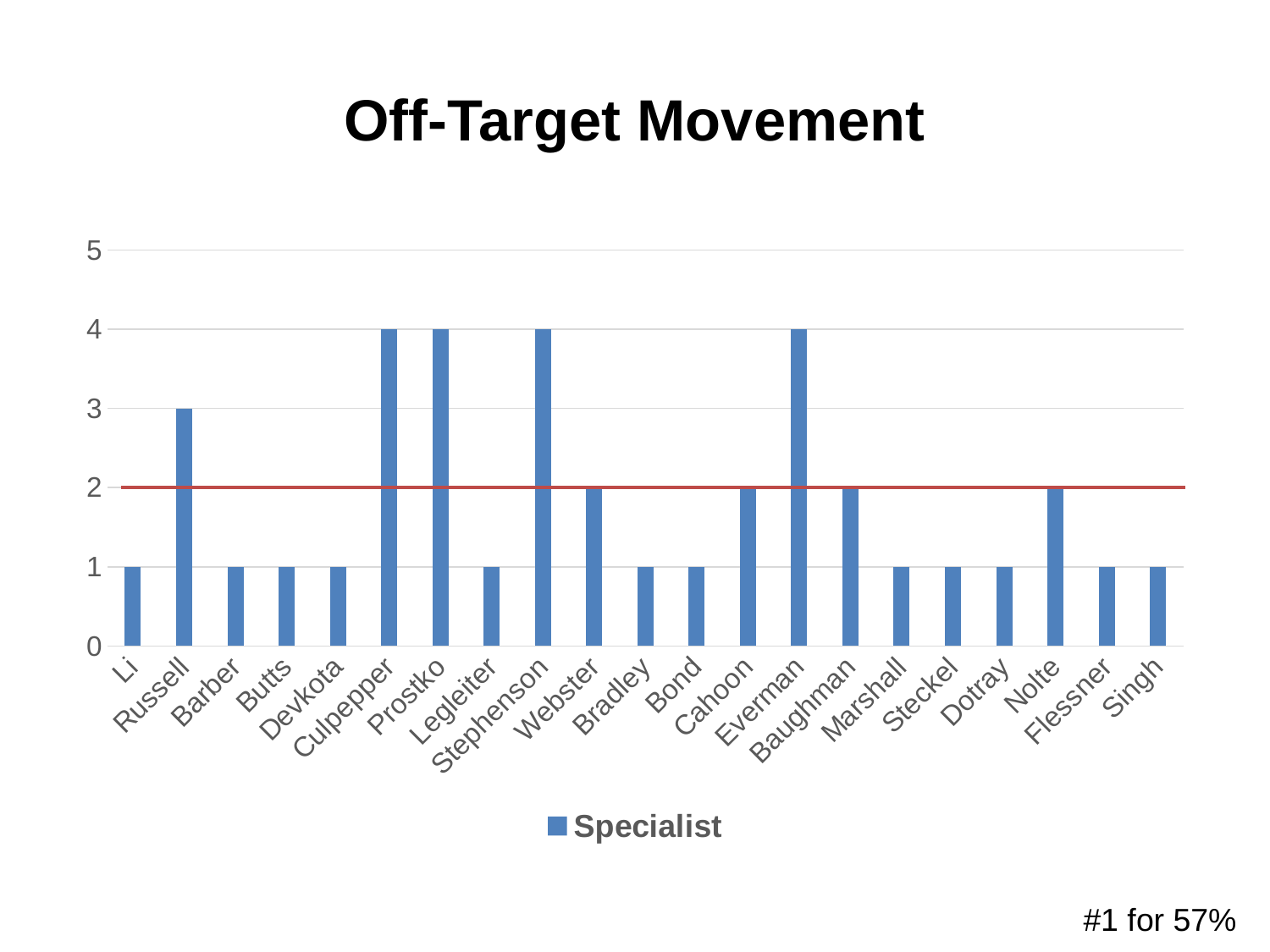

# Off-Target Movement

### Chart

| Category | Specialist |
|---|---|
| Li | 1.0 |
| Russell | 3.0 |
| Barber | 1.0 |
| Butts | 1.0 |
| Devkota | 1.0 |
| Culpepper | 4.0 |
| Prostko | 4.0 |
| Legleiter | 1.0 |
| Stephenson | 4.0 |
| Webster | 2.0 |
| Bradley | 1.0 |
| Bond | 1.0 |
| Cahoon | 2.0 |
| Everman | 4.0 |
| Baughman | 2.0 |
| Marshall | 1.0 |
| Steckel | 1.0 |
| Dotray | 1.0 |
| Nolte | 2.0 |
| Flessner | 1.0 |
| Singh | 1.0 |
#1 for 57%